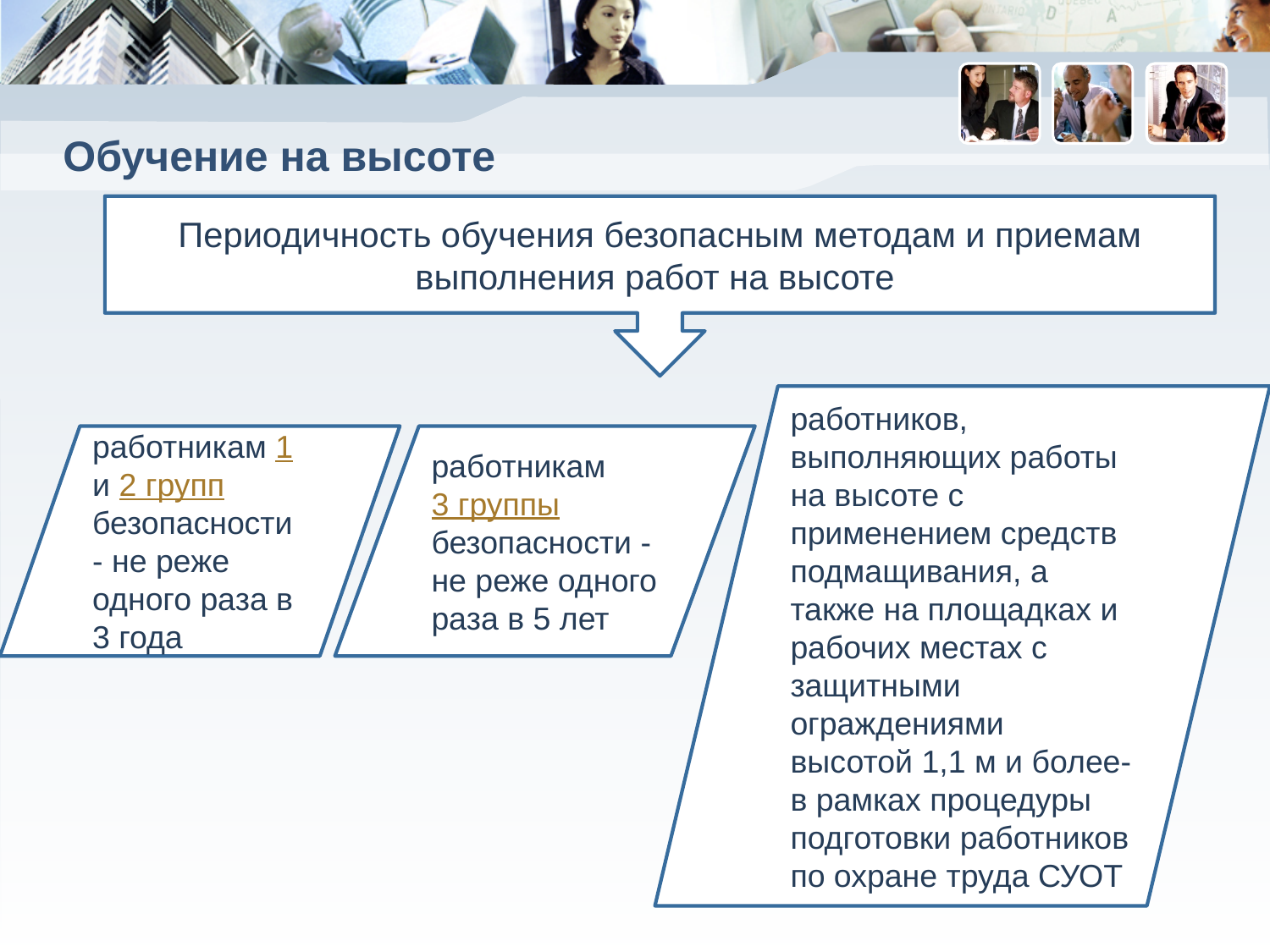

# Обучение на высоте
Периодичность обучения безопасным методам и приемам выполнения работ на высоте
работников, выполняющих работы на высоте с применением средств подмащивания, а также на площадках и рабочих местах с защитными ограждениями высотой 1,1 м и более- в рамках процедуры подготовки работников по охране труда СУОТ
работникам 1 и 2 групп безопасности - не реже одного раза в 3 года
работникам 3 группы безопасности - не реже одного раза в 5 лет